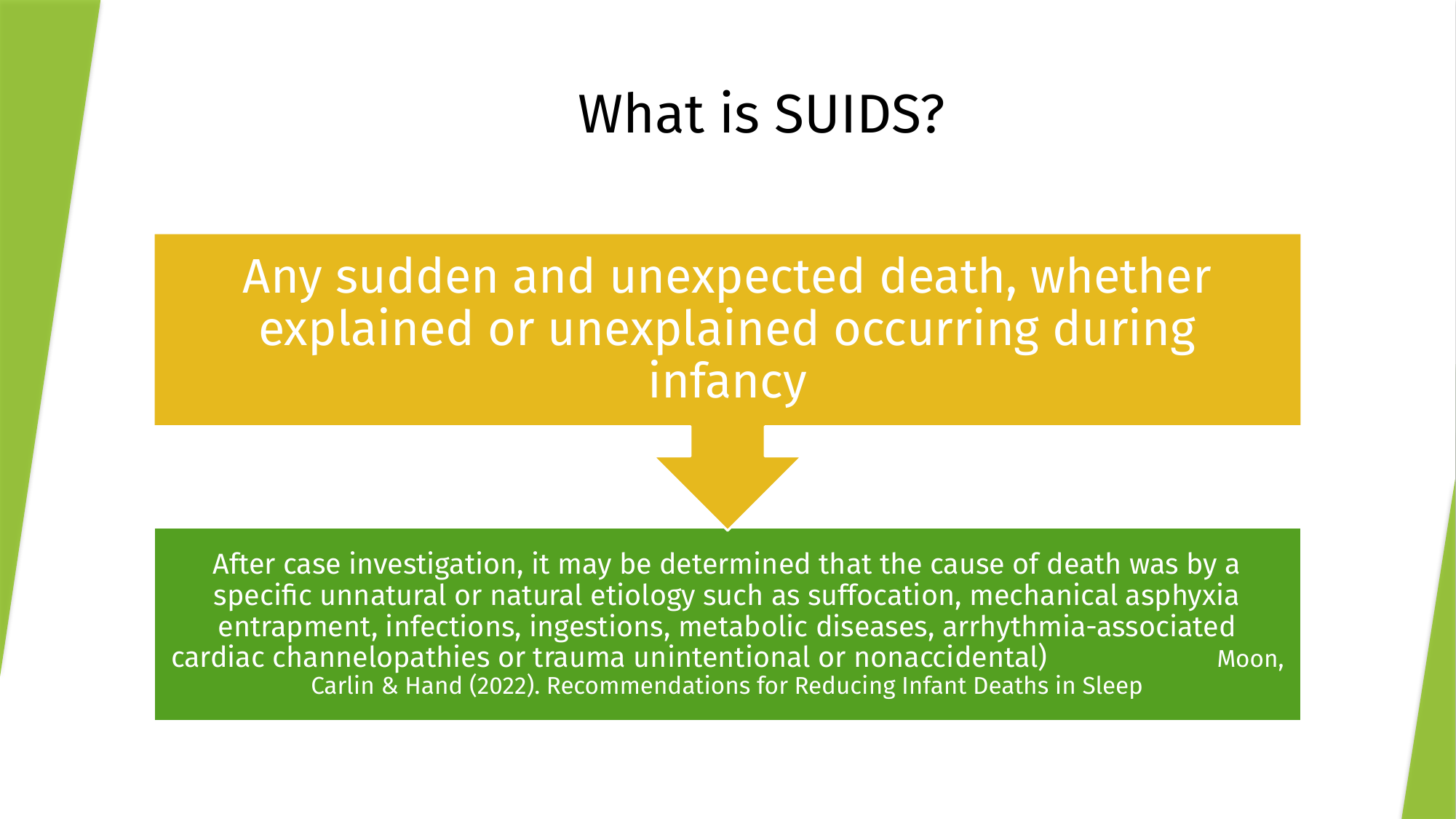

# What is SUIDS?
After case investigation, it may be determined that the cause of death was by a specific unnatural or natural etiology such as suffocation, mechanical asphyxia entrapment, infections, ingestions, metabolic diseases, arrhythmia-associated cardiac channelopathies or trauma unintentional or nonaccidental)                      Moon, Carlin & Hand (2022). Recommendations for Reducing Infant Deaths in Sleep
Any sudden and unexpected death, whether explained or unexplained occurring during infancy